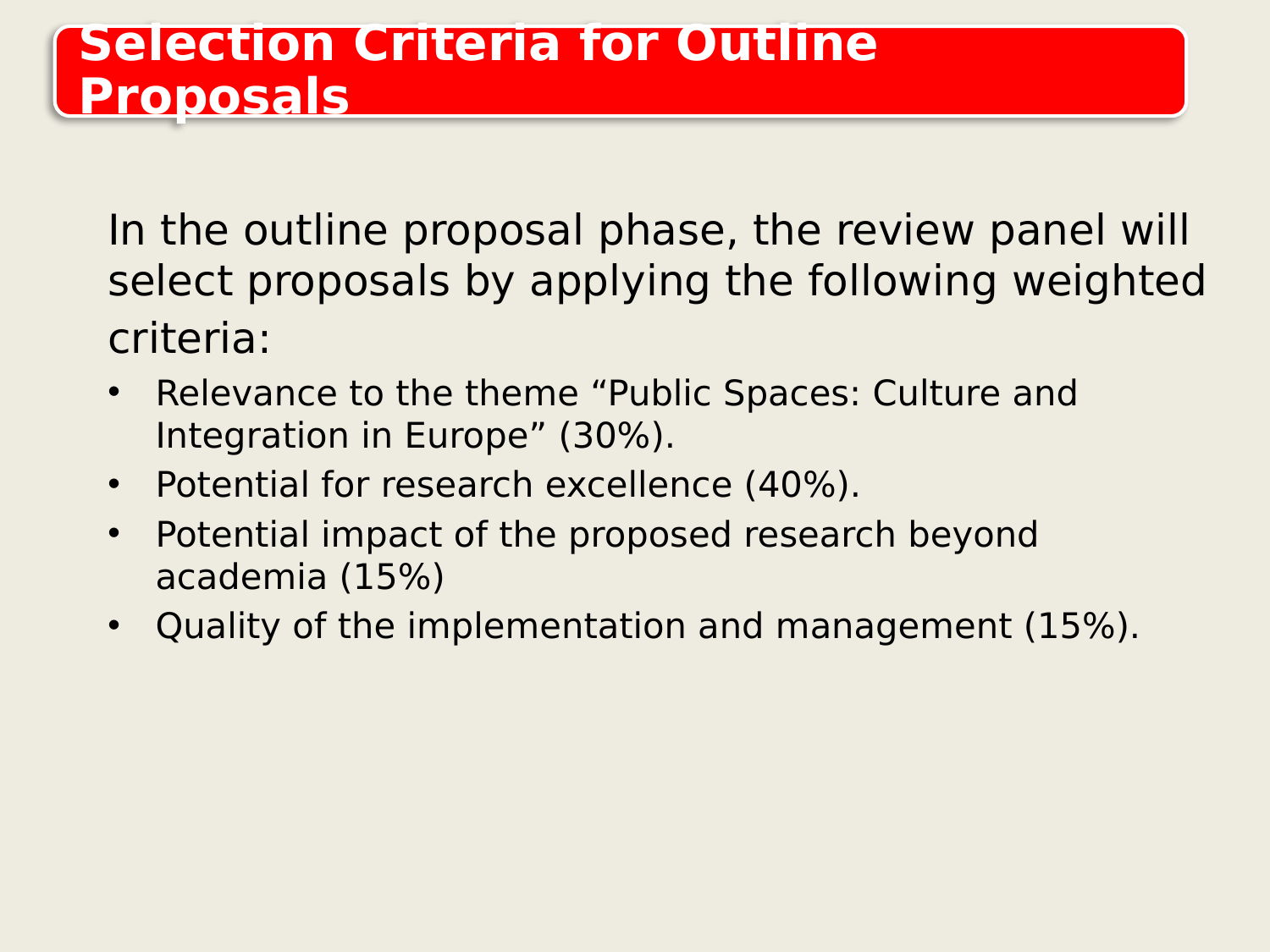

Selection Criteria for Outline Proposals
In the outline proposal phase, the review panel will select proposals by applying the following weighted criteria:
Relevance to the theme “Public Spaces: Culture and Integration in Europe” (30%).
Potential for research excellence (40%).
Potential impact of the proposed research beyond academia (15%)
Quality of the implementation and management (15%).